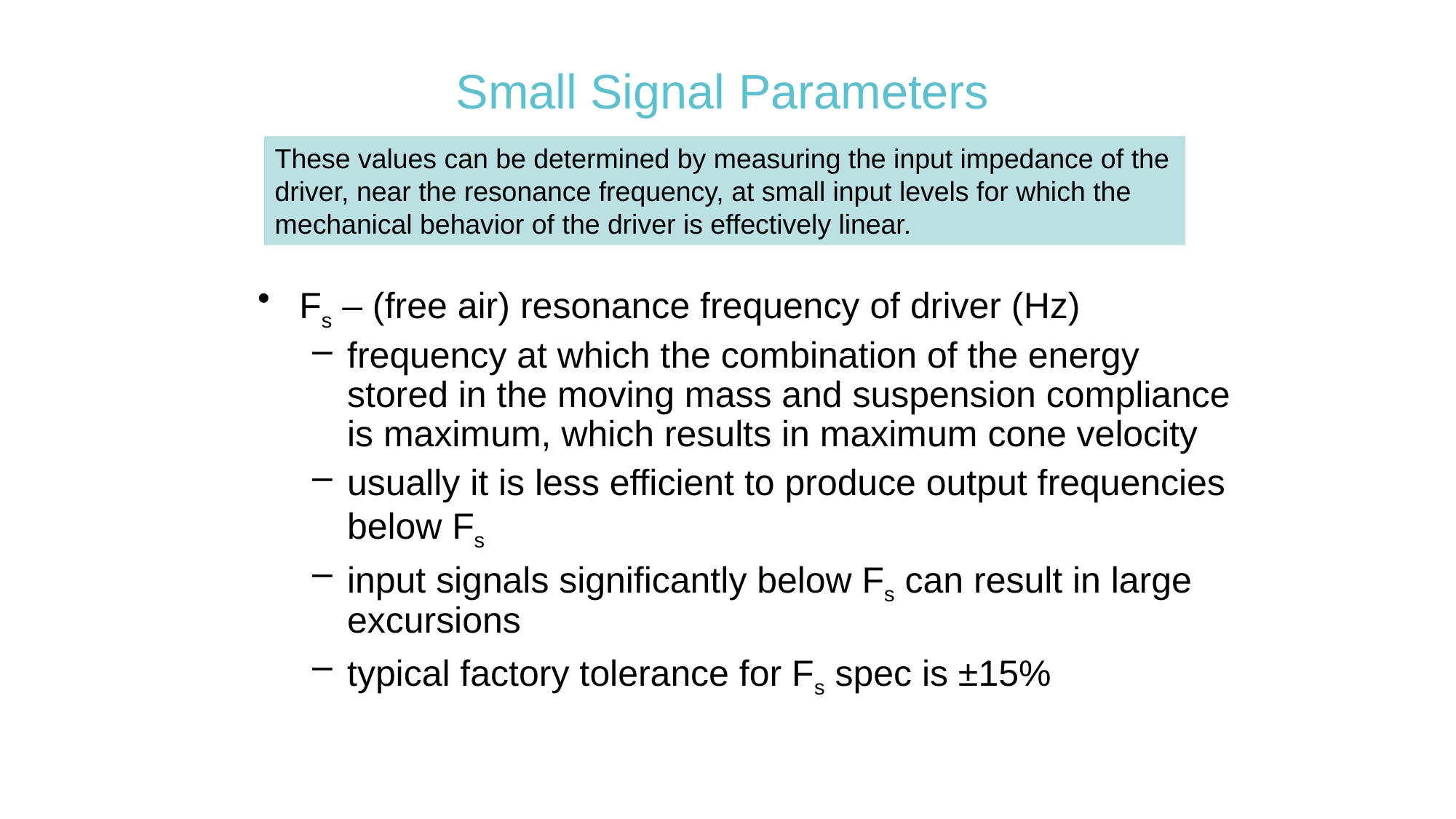

# Small Signal Parameters
These values can be determined by measuring the input impedance of the driver, near the resonance frequency, at small input levels for which the mechanical behavior of the driver is effectively linear.

Fs – (free air) resonance frequency of driver (Hz)
frequency at which the combination of the energy stored in the moving mass and suspension compliance is maximum, which results in maximum cone velocity
usually it is less efficient to produce output frequencies below Fs
input signals significantly below Fs can result in large excursions
typical factory tolerance for Fs spec is ±15%